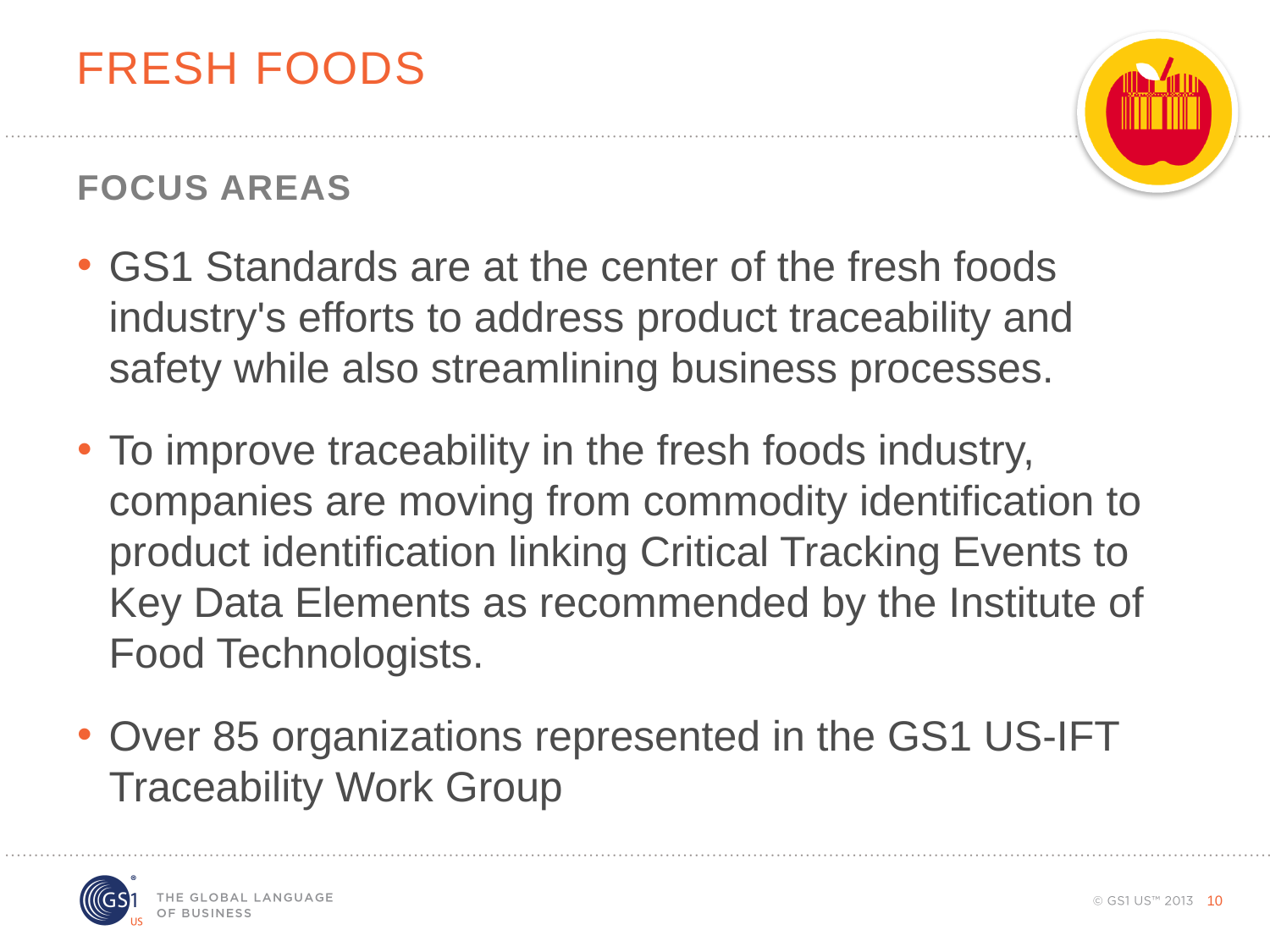

# Fresh foods
Focus areas
GS1 Standards are at the center of the fresh foods industry's efforts to address product traceability and safety while also streamlining business processes.
To improve traceability in the fresh foods industry, companies are moving from commodity identification to product identification linking Critical Tracking Events to Key Data Elements as recommended by the Institute of Food Technologists.
Over 85 organizations represented in the GS1 US-IFT Traceability Work Group
10